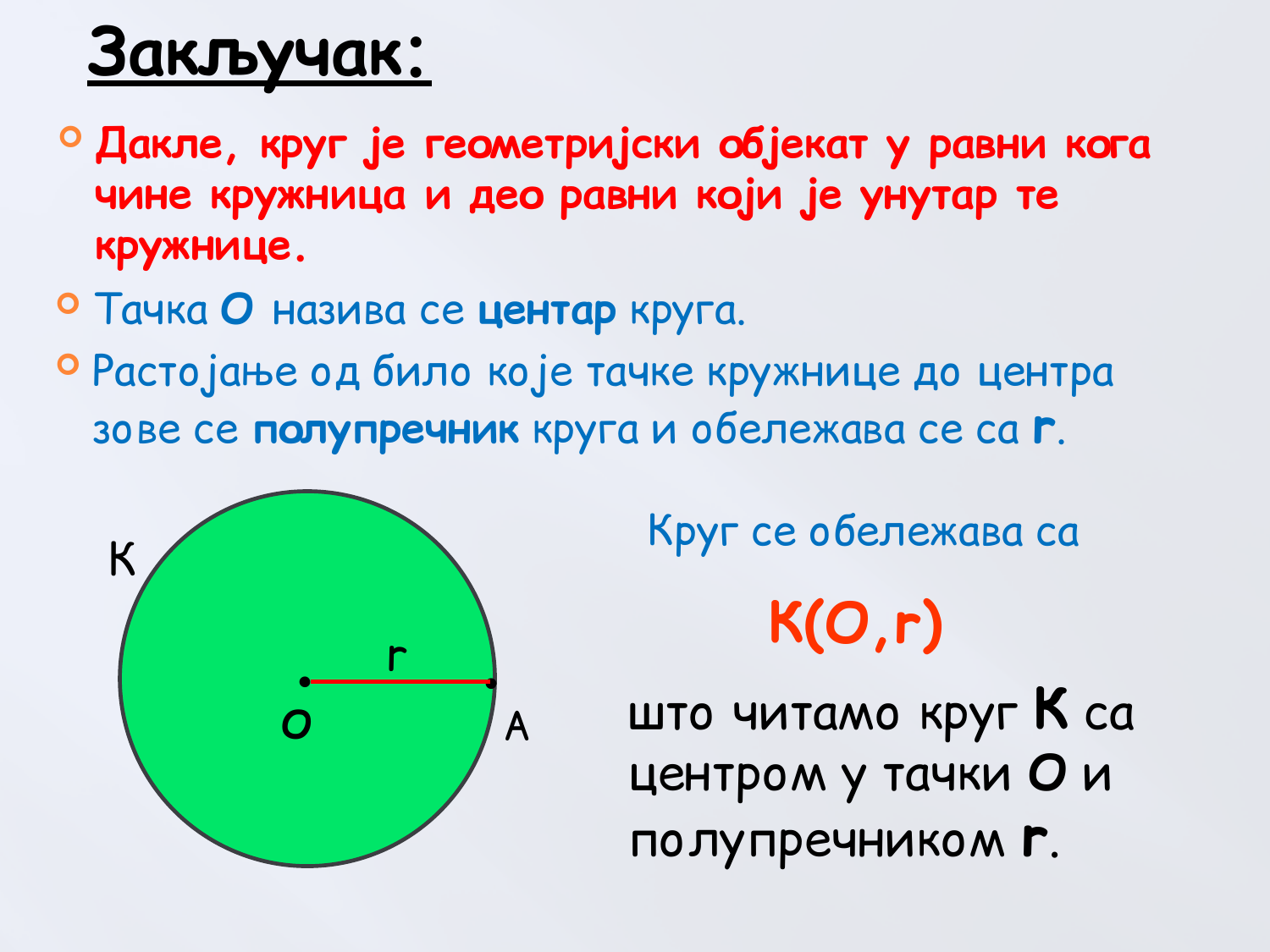

# Закључак:
Дакле, круг је геометријски објекат у равни кога чине кружница и део равни који је унутар те кружнице.
Тачка О назива се центар круга.
Растојање од било које тачке кружнице до центра зове се полупречник круга и обележава се са r.

Круг се обележава са
К
К(O,r)
r
  •
О
•
  А
што читамо круг К са центром у тачки О и полупречником r.